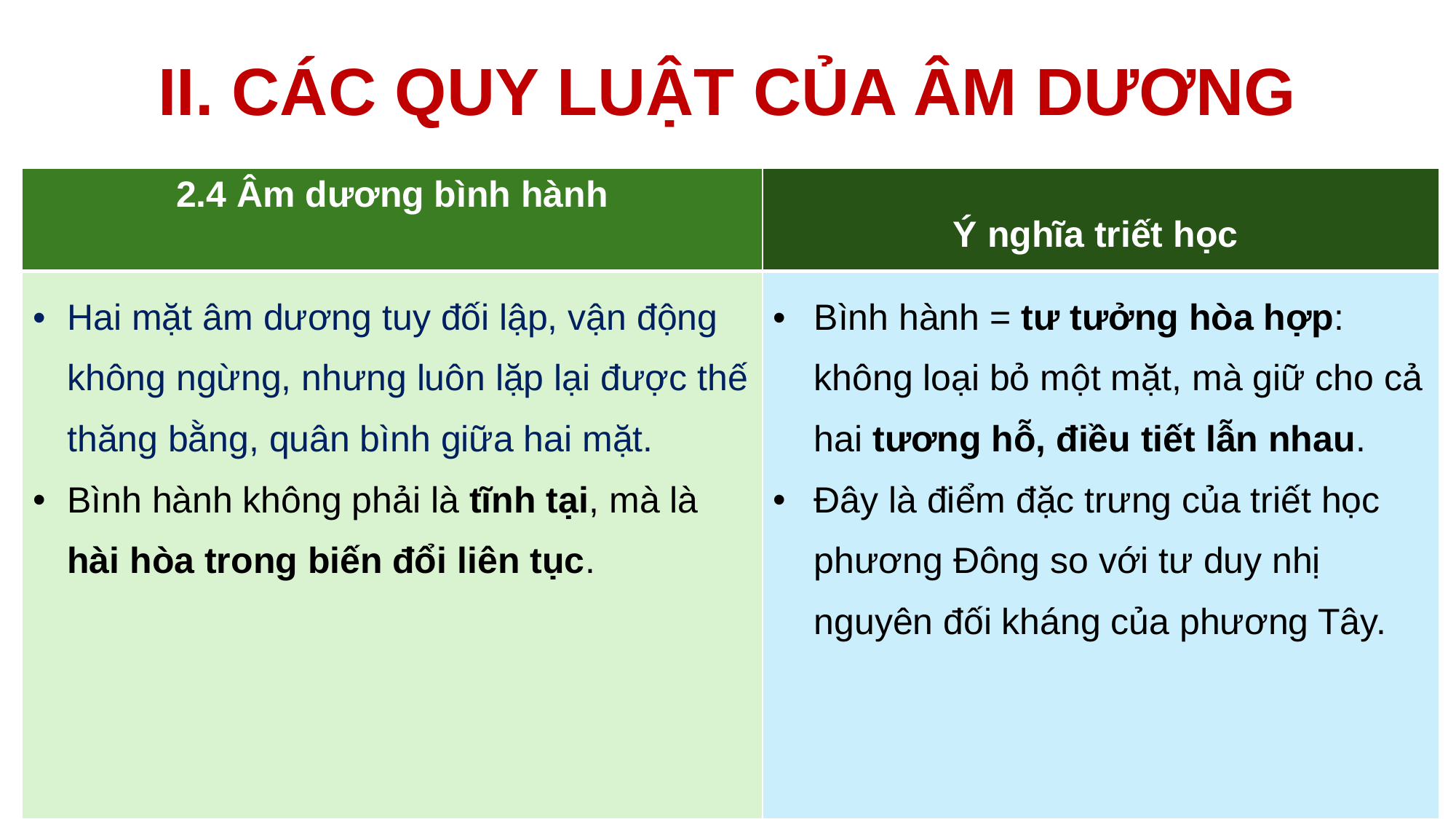

# II. CÁC QUY LUẬT CỦA ÂM DƯƠNG
| 2.4 Âm dương bình hành | Ý nghĩa triết học |
| --- | --- |
| Hai mặt âm dương tuy đối lập, vận động không ngừng, nhưng luôn lặp lại được thế thăng bằng, quân bình giữa hai mặt. Bình hành không phải là tĩnh tại, mà là hài hòa trong biến đổi liên tục. | Bình hành = tư tưởng hòa hợp: không loại bỏ một mặt, mà giữ cho cả hai tương hỗ, điều tiết lẫn nhau. Đây là điểm đặc trưng của triết học phương Đông so với tư duy nhị nguyên đối kháng của phương Tây. |